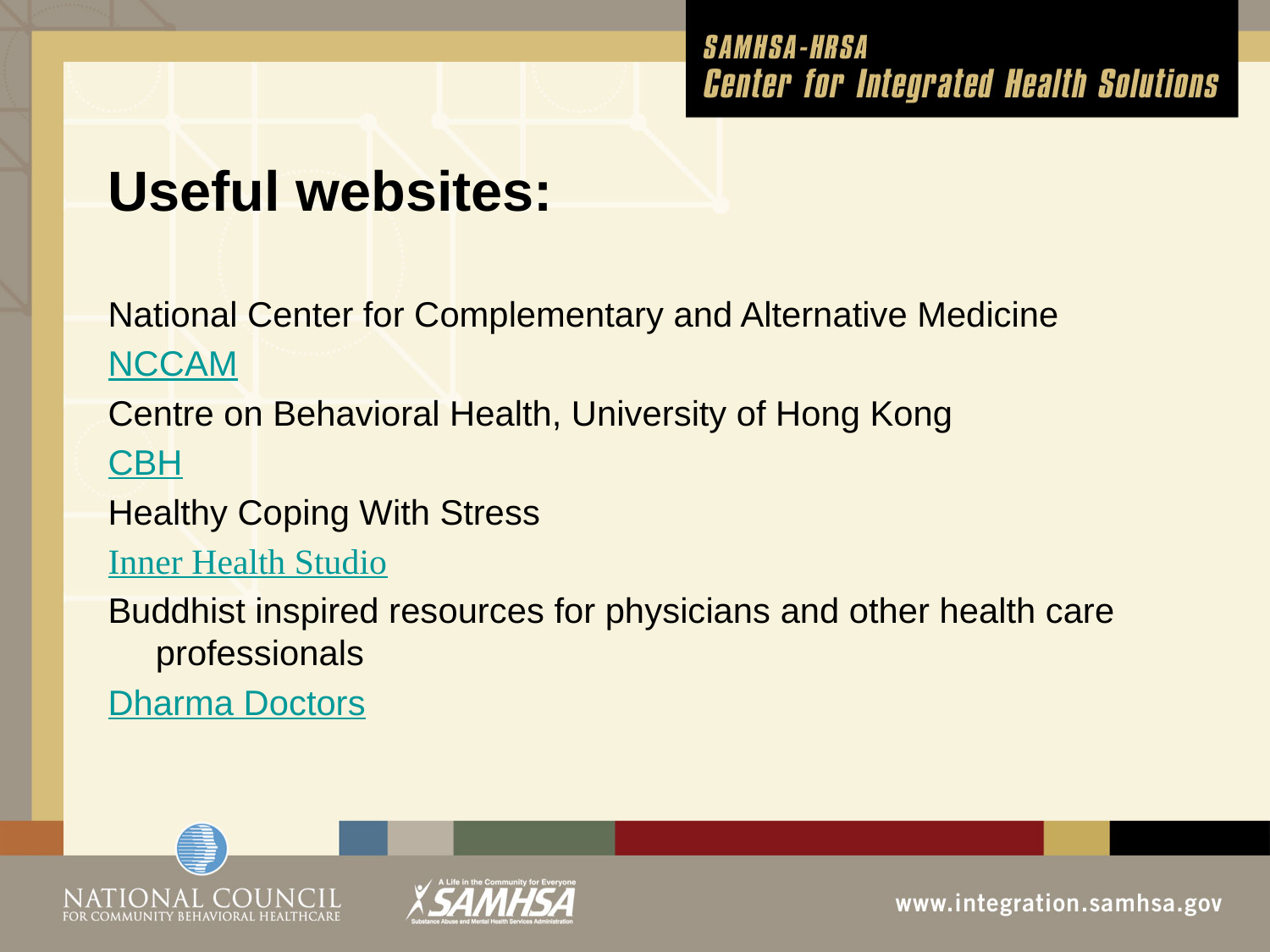

# Useful websites:
National Center for Complementary and Alternative Medicine
NCCAM
Centre on Behavioral Health, University of Hong Kong
CBH
Healthy Coping With Stress
Inner Health Studio
Buddhist inspired resources for physicians and other health care professionals
Dharma Doctors